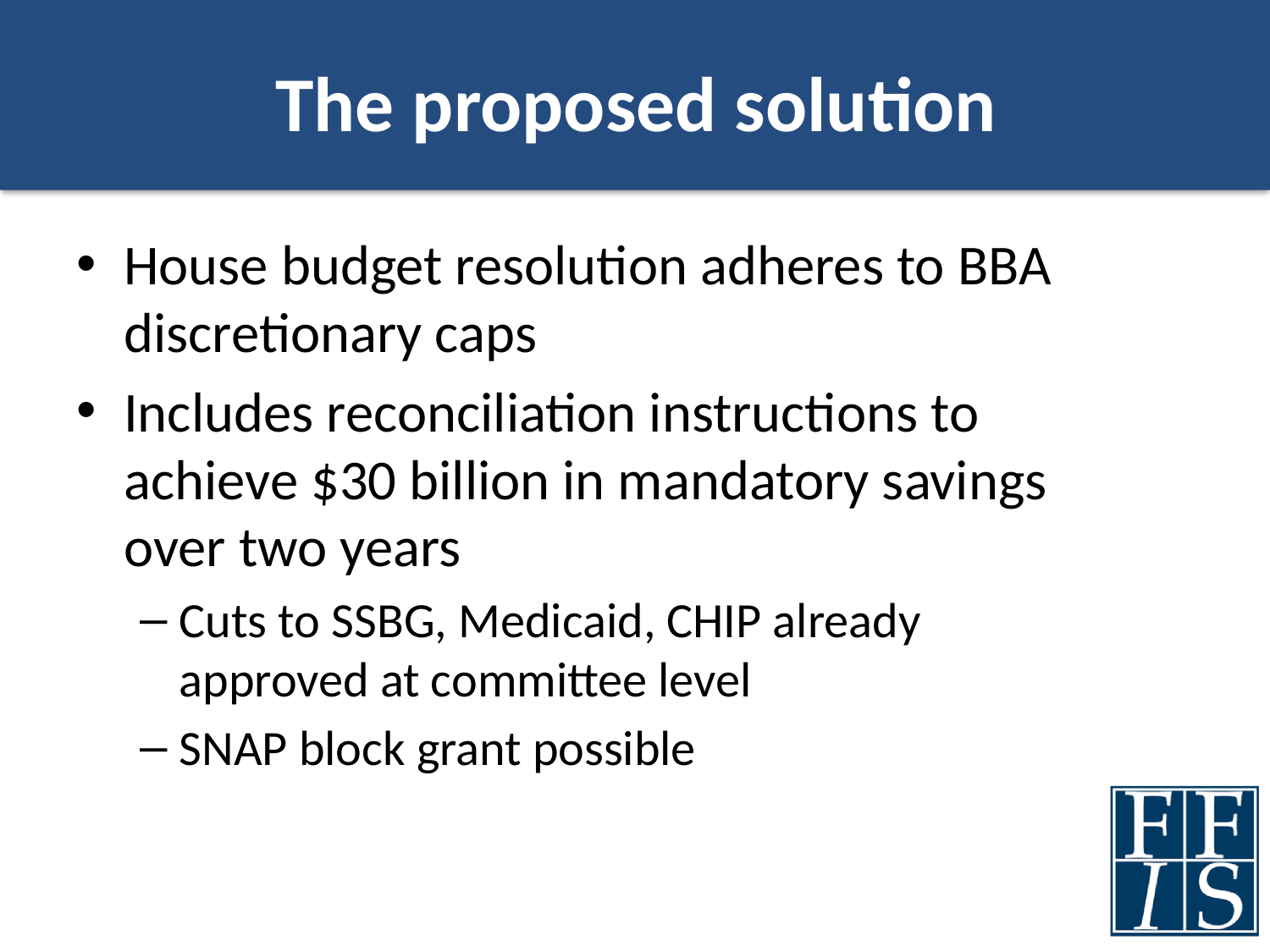

# The proposed solution
House budget resolution adheres to BBA discretionary caps
Includes reconciliation instructions to achieve $30 billion in mandatory savings over two years
Cuts to SSBG, Medicaid, CHIP already approved at committee level
SNAP block grant possible